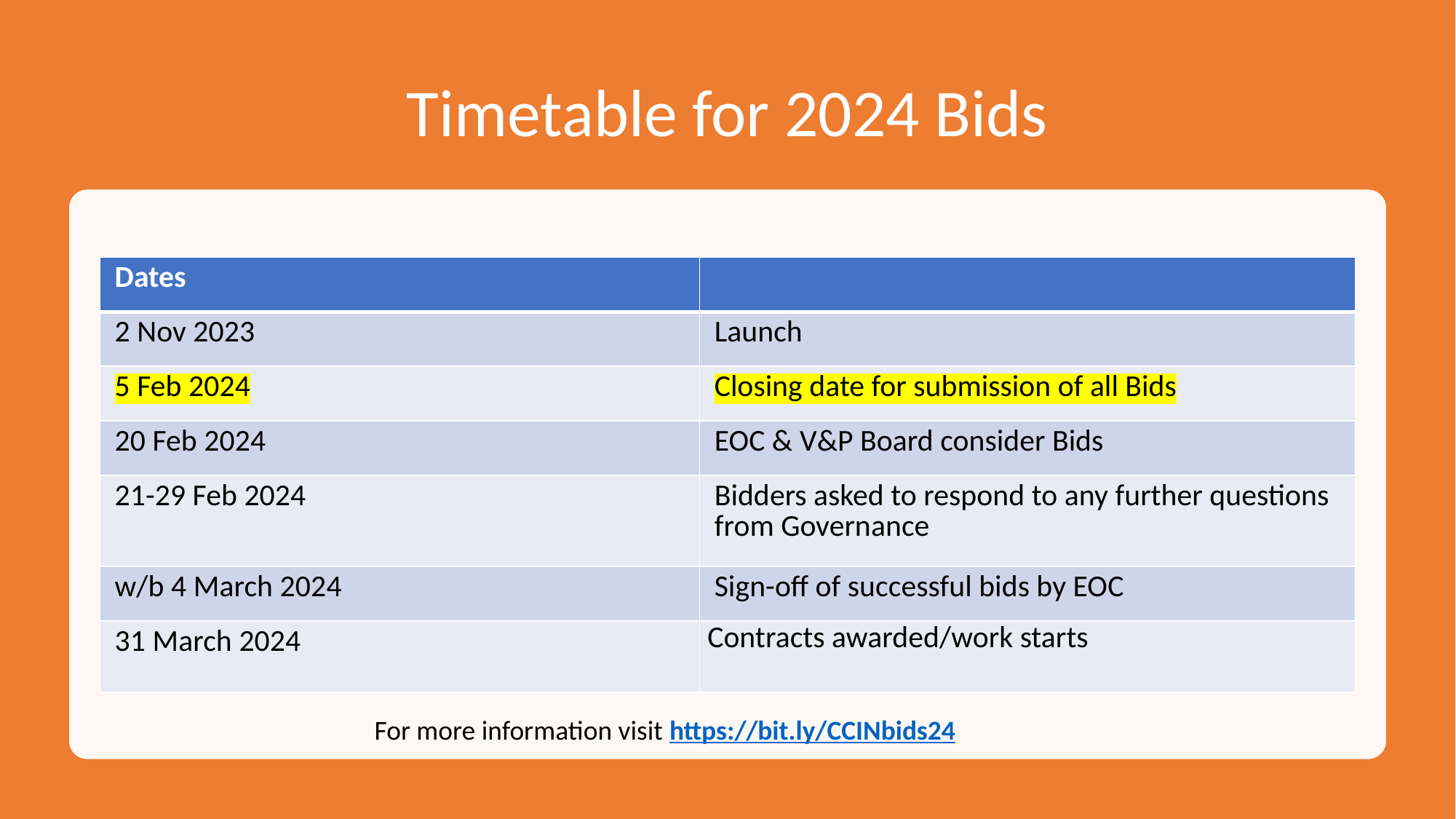

# Timetable for 2024 Bids

| Dates |  |
| --- | --- |
| 2 Nov 2023 | Launch |
| 5 Feb 2024 | Closing date for submission of all Bids |
| 20 Feb 2024 | EOC & V&P Board consider Bids |
| 21-29 Feb 2024 | Bidders asked to respond to any further questions from Governance |
| w/b 4 March 2024 | Sign-off of successful bids by EOC |
| 31 March 2024 | Contracts awarded/work starts |
For more information visit https://bit.ly/CCINbids24